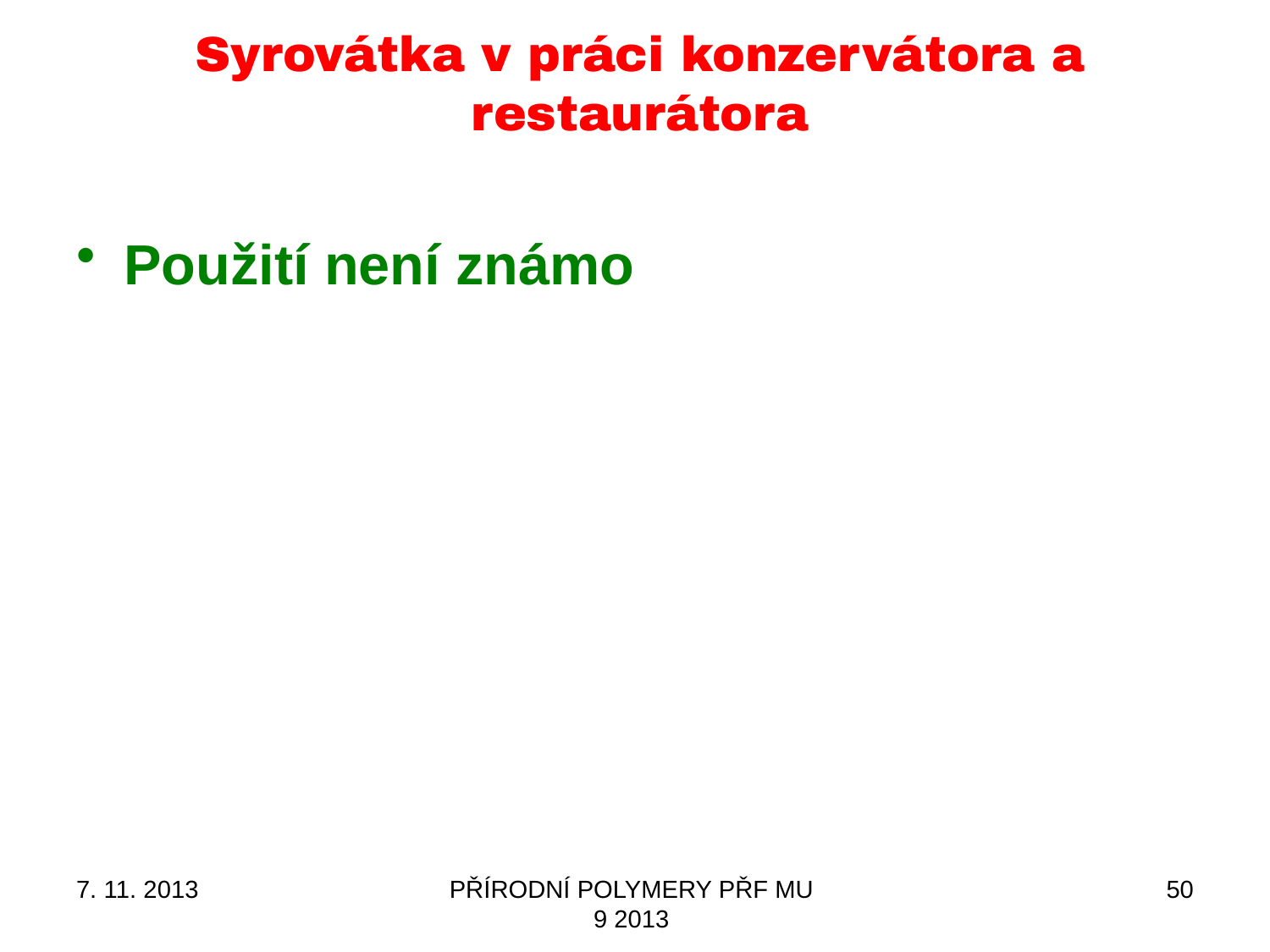

# Syrovátka v práci konzervátora a restaurátora
Použití není známo
7. 11. 2013
PŘÍRODNÍ POLYMERY PŘF MU  9 2013
50